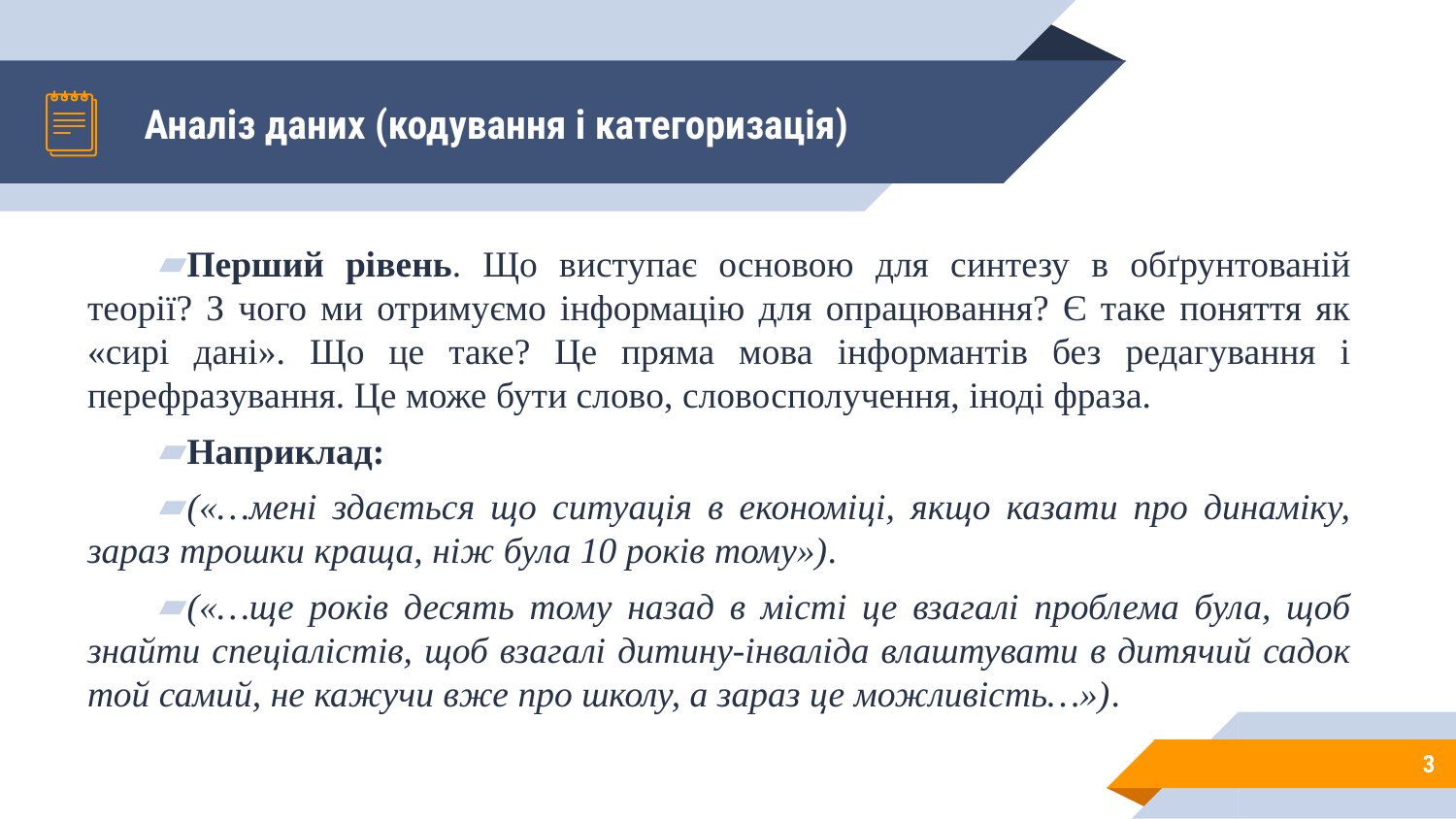

# Аналіз даних (кодування і категоризація)

Перший рівень. Що виступає основою для синтезу в обґрунтованій теорії? З чого ми отримуємо інформацію для опрацювання? Є таке поняття як «сирі дані». Що це таке? Це пряма мова інформантів без редагування і перефразування. Це може бути слово, словосполучення, іноді фраза.
Наприклад:
(«…мені здається що ситуація в економіці, якщо казати про динаміку, зараз трошки краща, ніж була 10 років тому»).
(«…ще років десять тому назад в місті це взагалі проблема була, щоб знайти спеціалістів, щоб взагалі дитину-інваліда влаштувати в дитячий садок той самий, не кажучи вже про школу, а зараз це можливість…»).

3